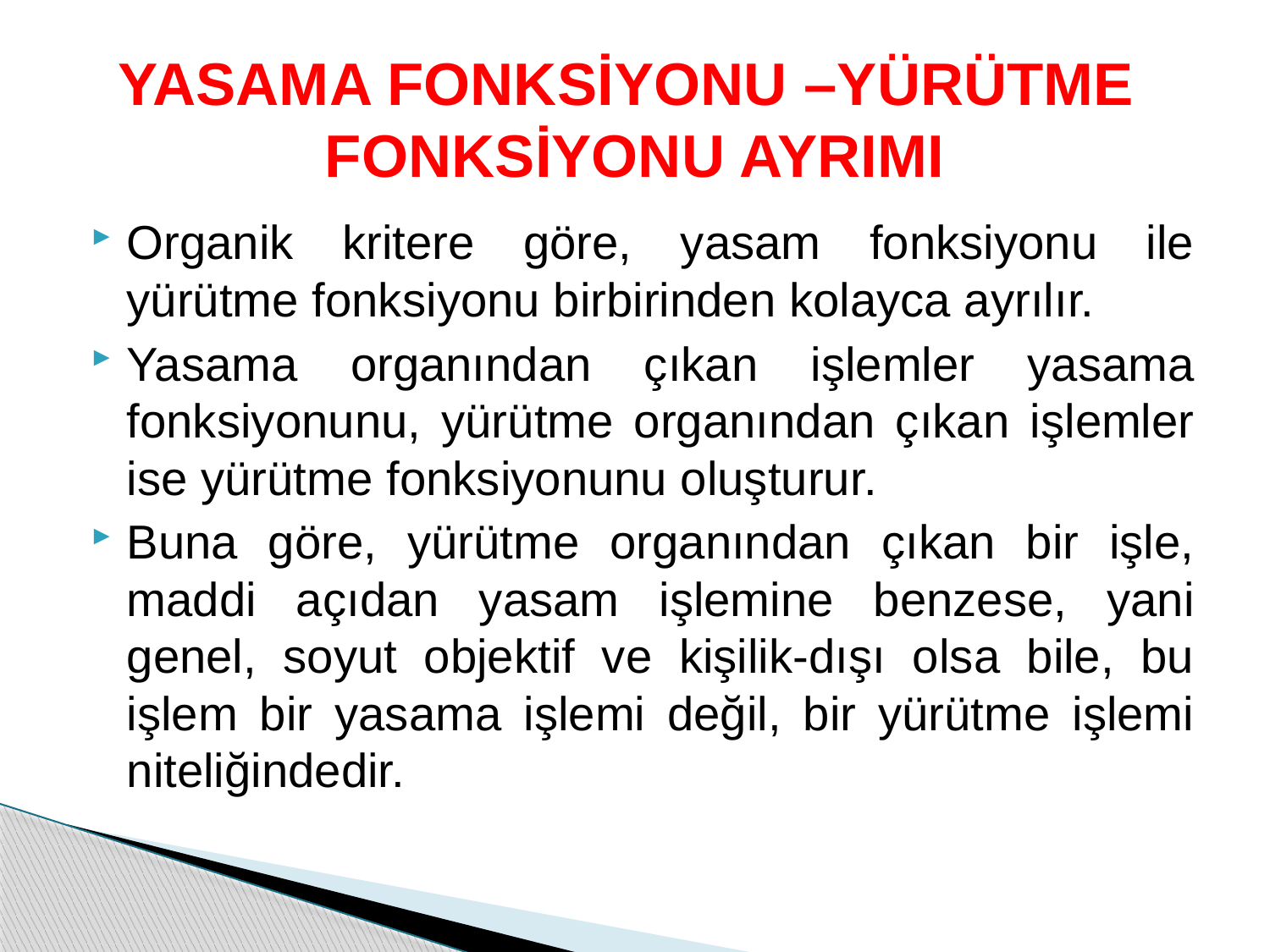

# YASAMA FONKSİYONU –YÜRÜTME  FONKSİYONU AYRIMI
Organik kritere göre, yasam fonksiyonu ile yürütme fonksiyonu birbirinden kolayca ayrılır.
Yasama organından çıkan işlemler yasama fonksiyonunu, yürütme organından çıkan işlemler ise yürütme fonksiyonunu oluşturur.
Buna göre, yürütme organından çıkan bir işle, maddi açıdan yasam işlemine benzese, yani genel, soyut objektif ve kişilik-dışı olsa bile, bu işlem bir yasama işlemi değil, bir yürütme işlemi niteliğindedir.